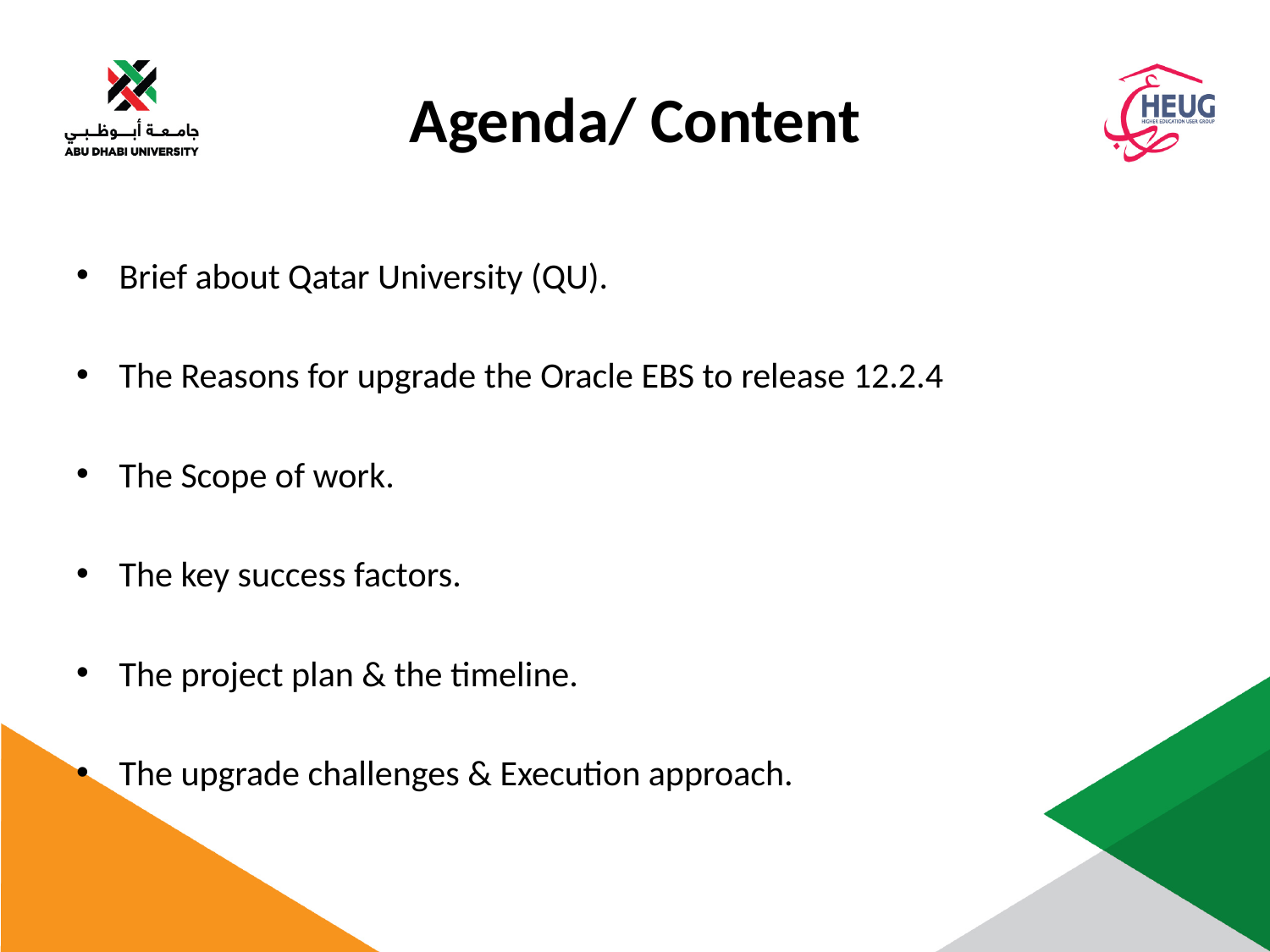

# Agenda/ Content
Brief about Qatar University (QU).

The Reasons for upgrade the Oracle EBS to release 12.2.4

The Scope of work.

The key success factors.

The project plan & the timeline.

The upgrade challenges & Execution approach.